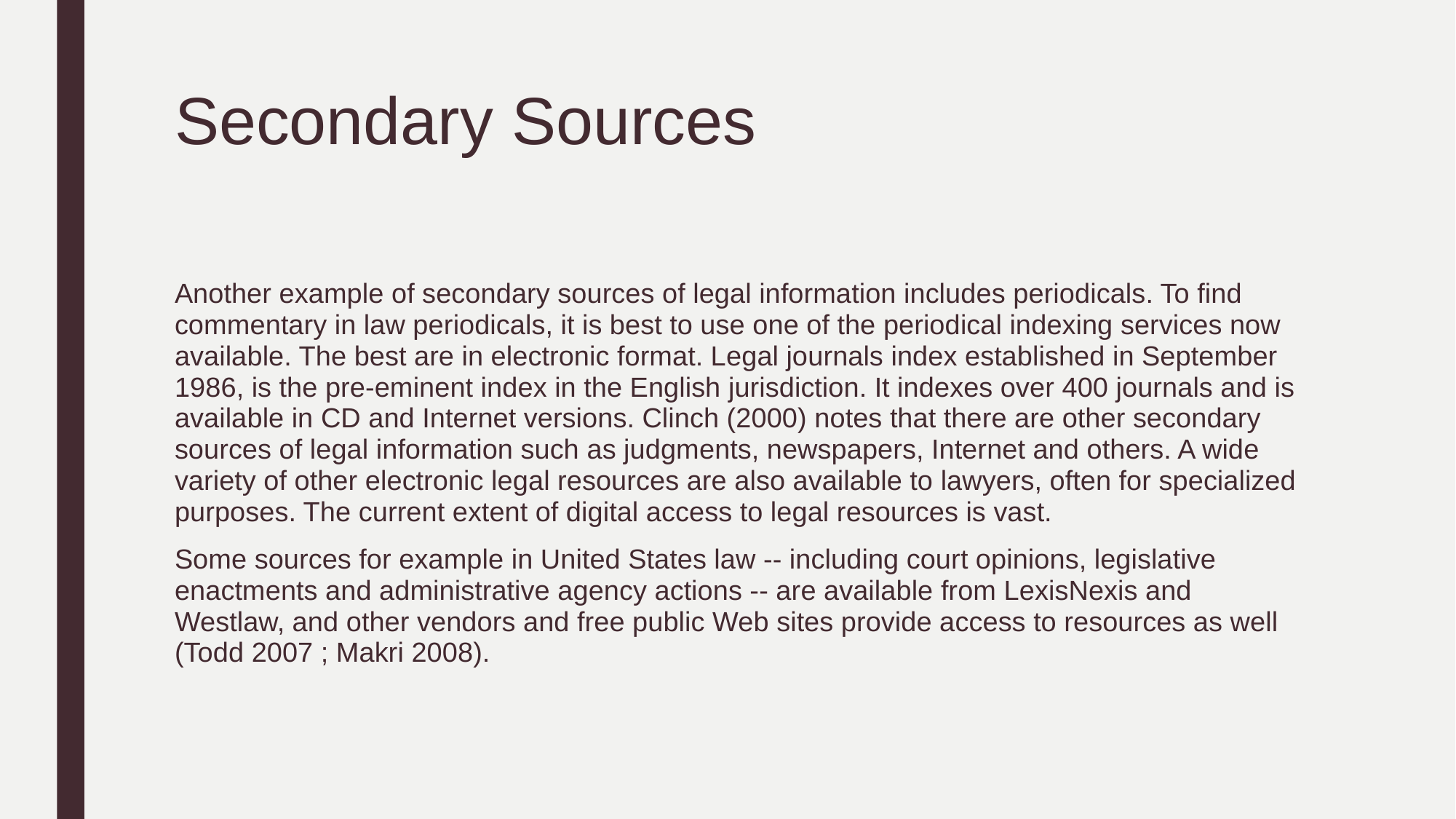

# Secondary Sources
Another example of secondary sources of legal information includes periodicals. To find commentary in law periodicals, it is best to use one of the periodical indexing services now available. The best are in electronic format. Legal journals index established in September 1986, is the pre-eminent index in the English jurisdiction. It indexes over 400 journals and is available in CD and Internet versions. Clinch (2000) notes that there are other secondary sources of legal information such as judgments, newspapers, Internet and others. A wide variety of other electronic legal resources are also available to lawyers, often for specialized purposes. The current extent of digital access to legal resources is vast.
Some sources for example in United States law -- including court opinions, legislative enactments and administrative agency actions -- are available from LexisNexis and Westlaw, and other vendors and free public Web sites provide access to resources as well (Todd 2007 ; Makri 2008).